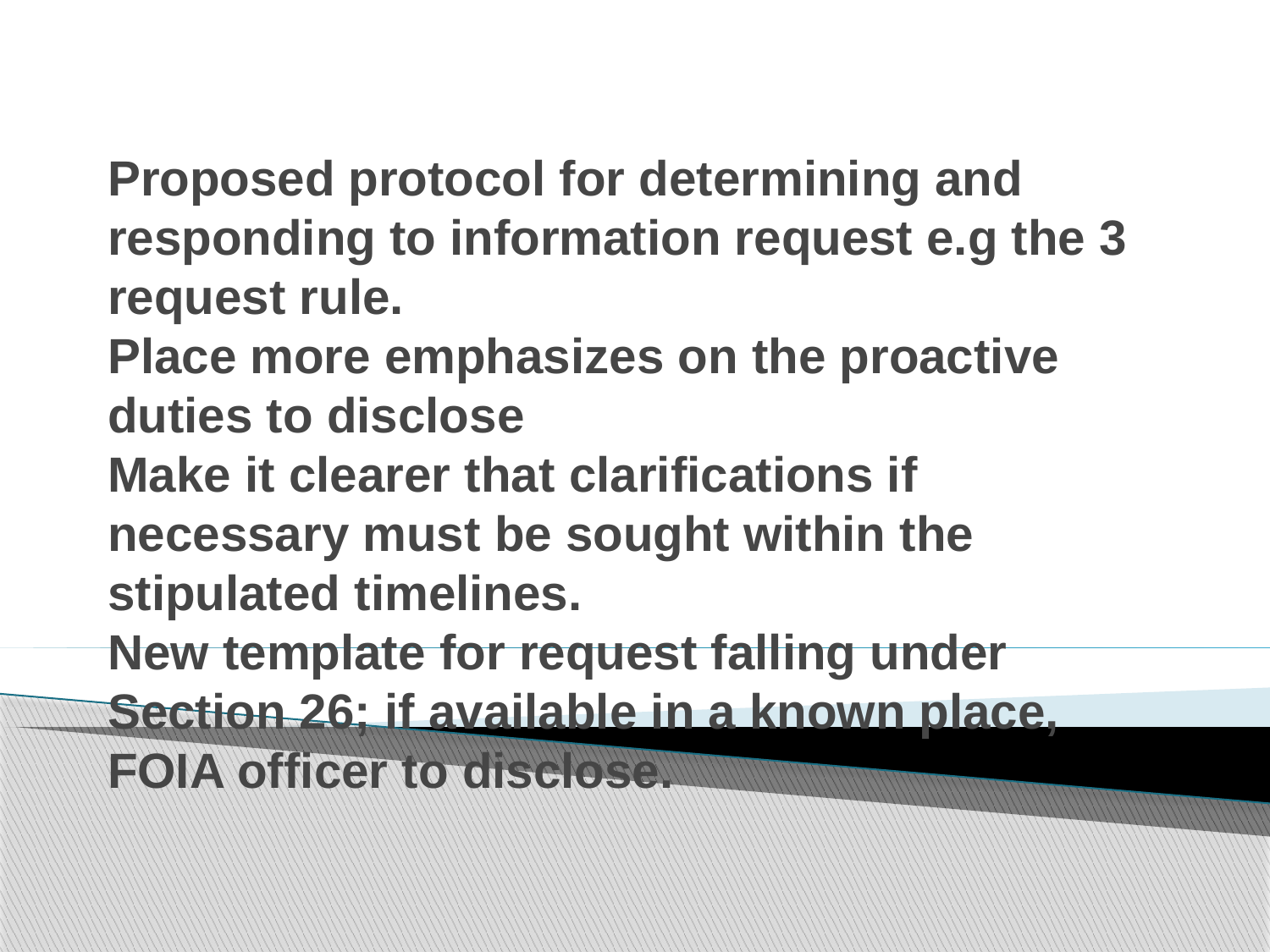

# Proposed protocol for determining and responding to information request e.g the 3 request rule. Place more emphasizes on the proactive duties to disclose Make it clearer that clarifications if necessary must be sought within the stipulated timelines. New template for request falling under Section 26; if available in a known place, FOIA officer to disclose.